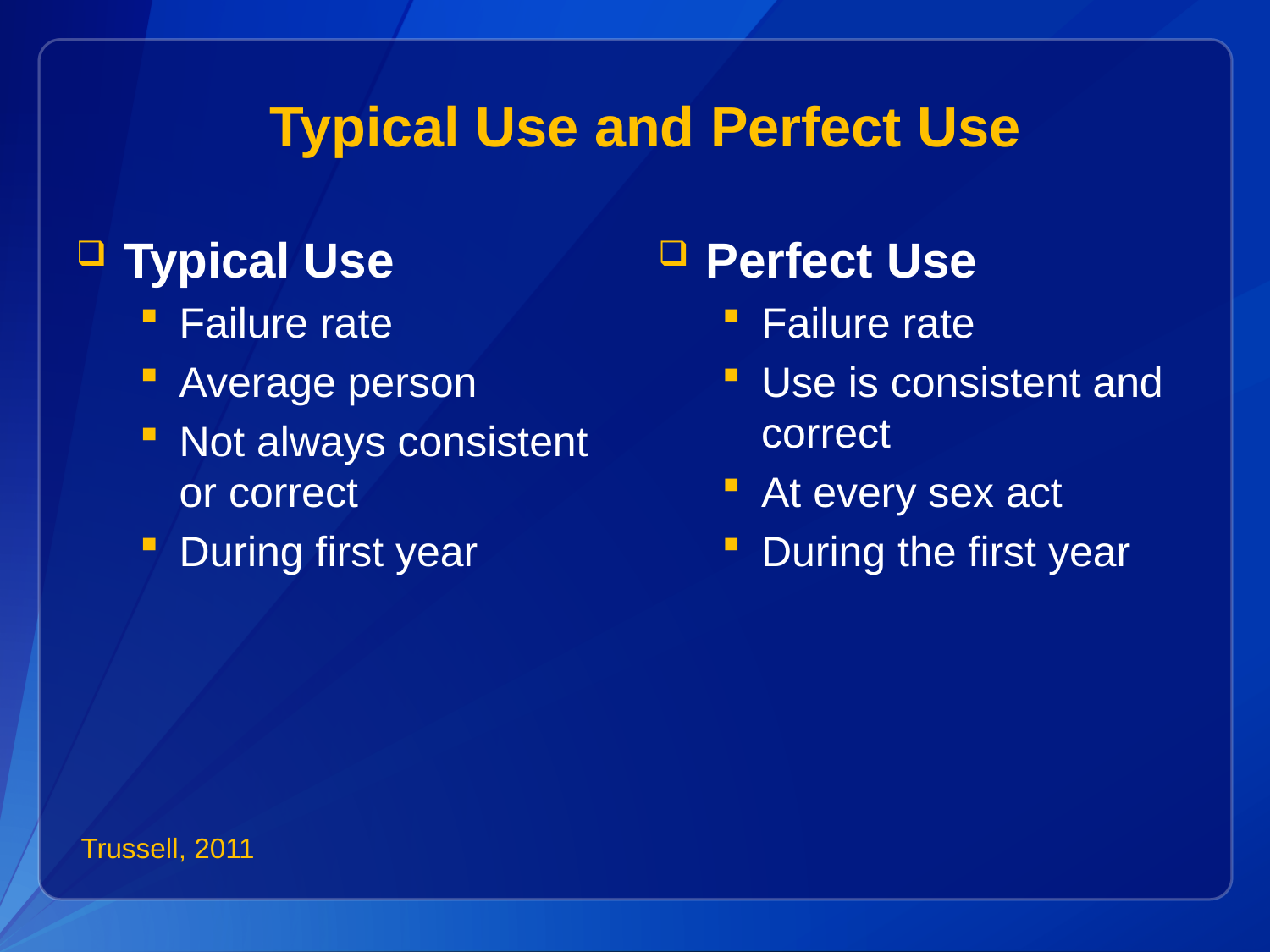

# Typical Use and Perfect Use
Typical Use
Failure rate
Average person
Not always consistent or correct
During first year
Perfect Use
Failure rate
Use is consistent and correct
At every sex act
During the first year

Trussell, 2011